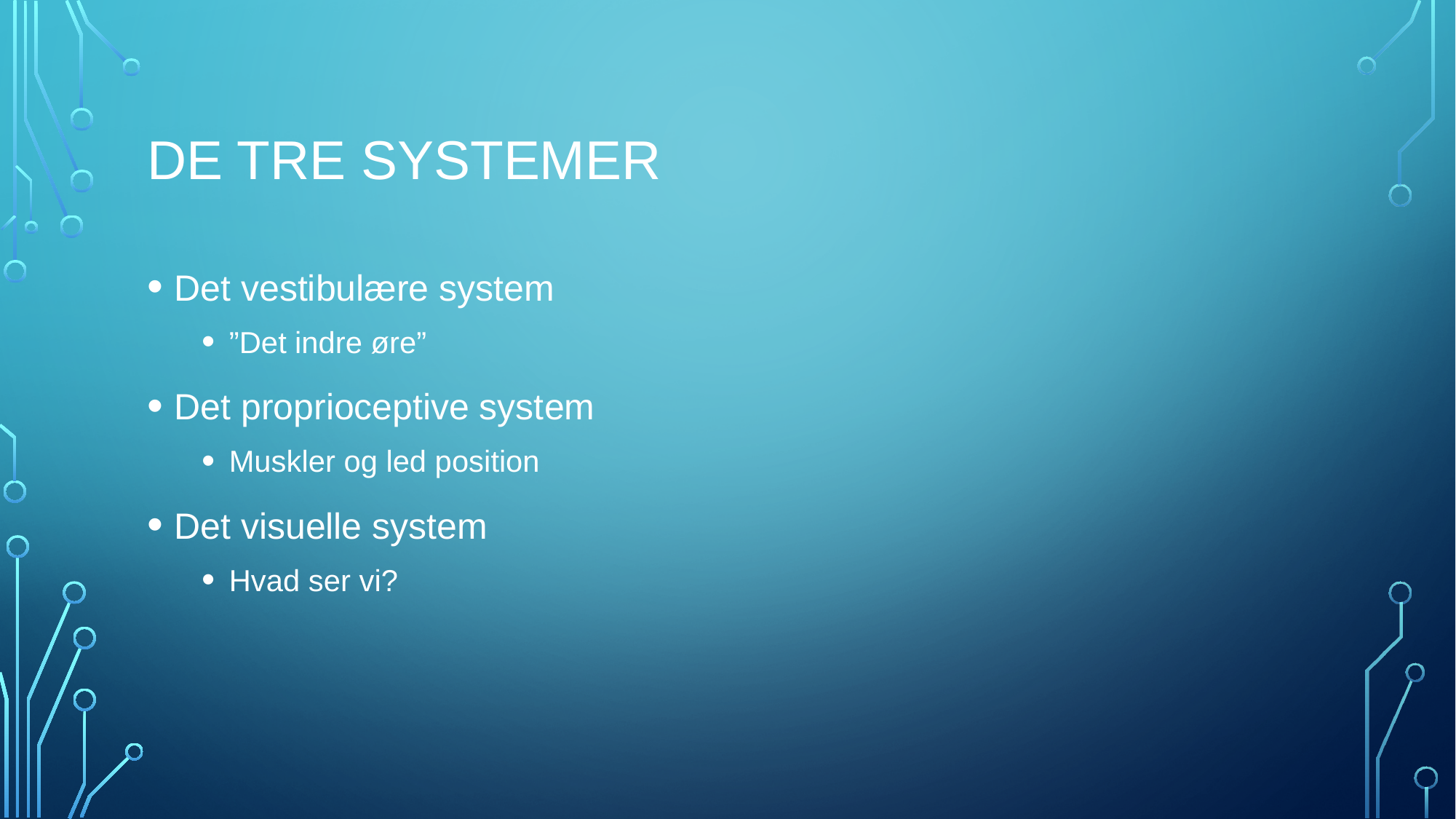

# De tre systemer
Det vestibulære system
”Det indre øre”
Det proprioceptive system
Muskler og led position
Det visuelle system
Hvad ser vi?